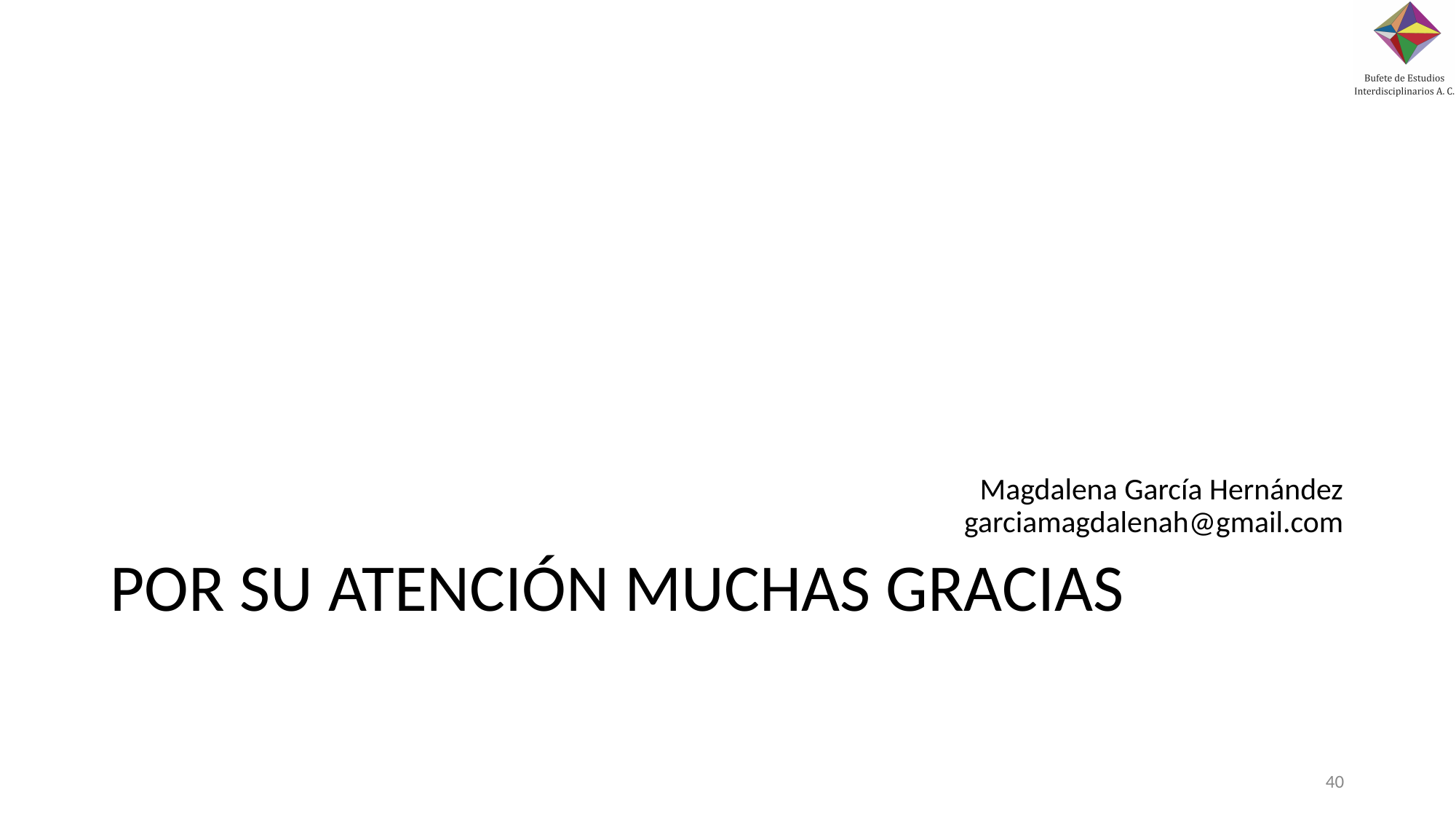

# Magdalena García Hernández garciamagdalenah@gmail.com
POR SU ATENCIÓN MUCHAS GRACIAS
40